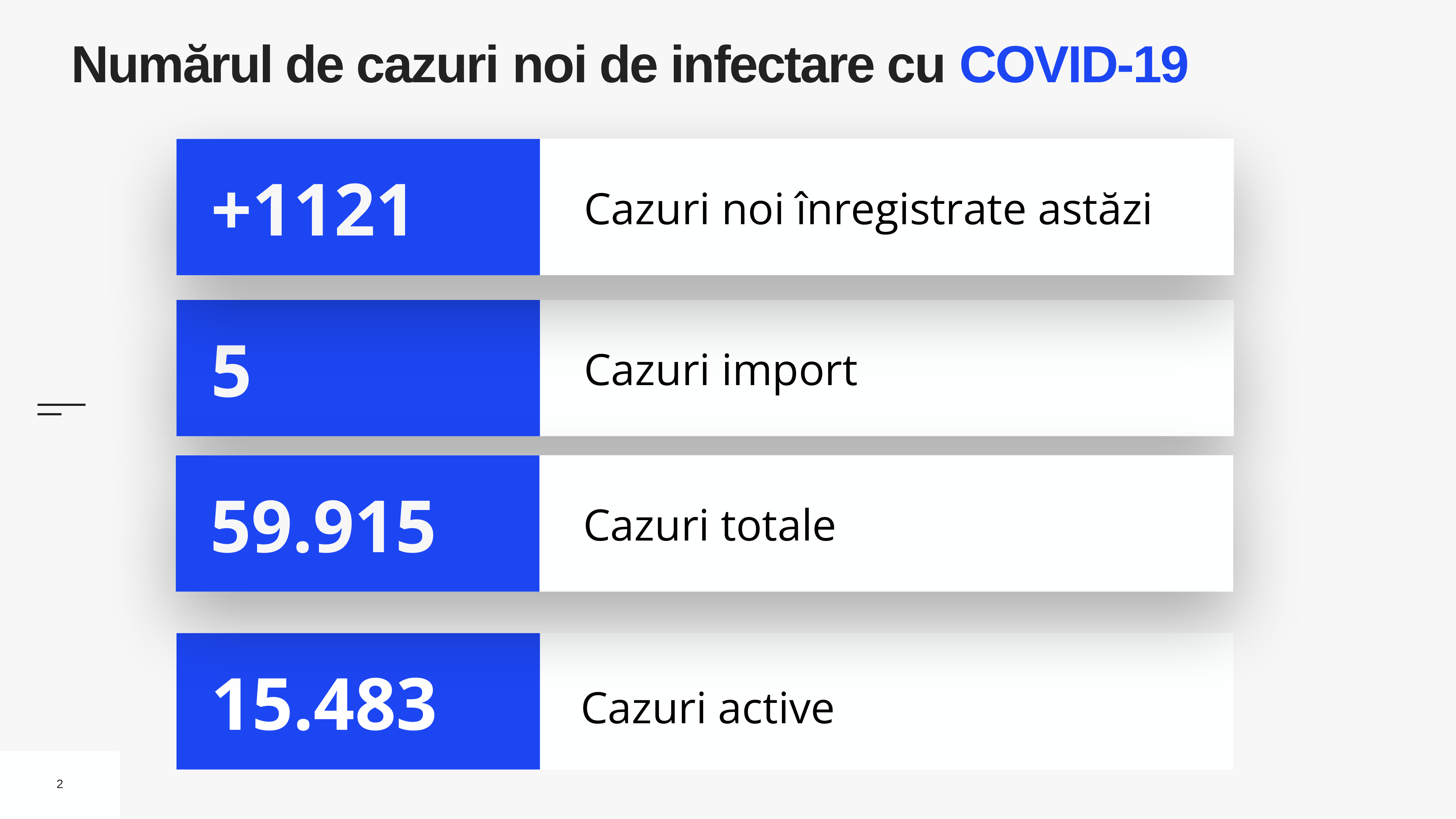

# Numărul de cazuri noi de infectare cu COVID-19

Cazuri noi înregistrate astăzi

+1121

Cazuri import

5

Cazuri totale

59.915

Cazuri active

15.483
2